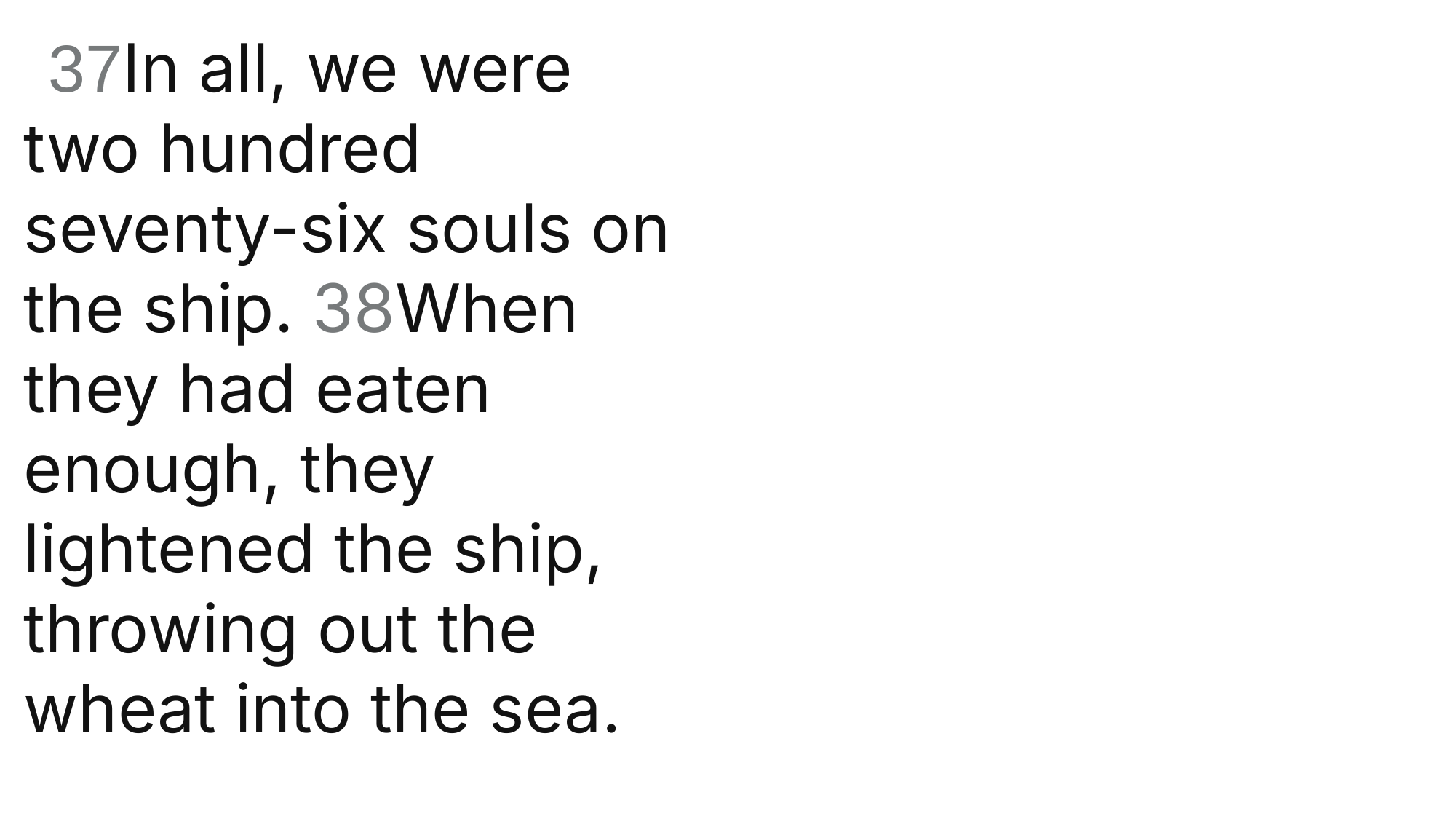

37In all, we were two hundred seventy-six souls on the ship. 38When they had eaten enough, they lightened the ship, throwing out the wheat into the sea.